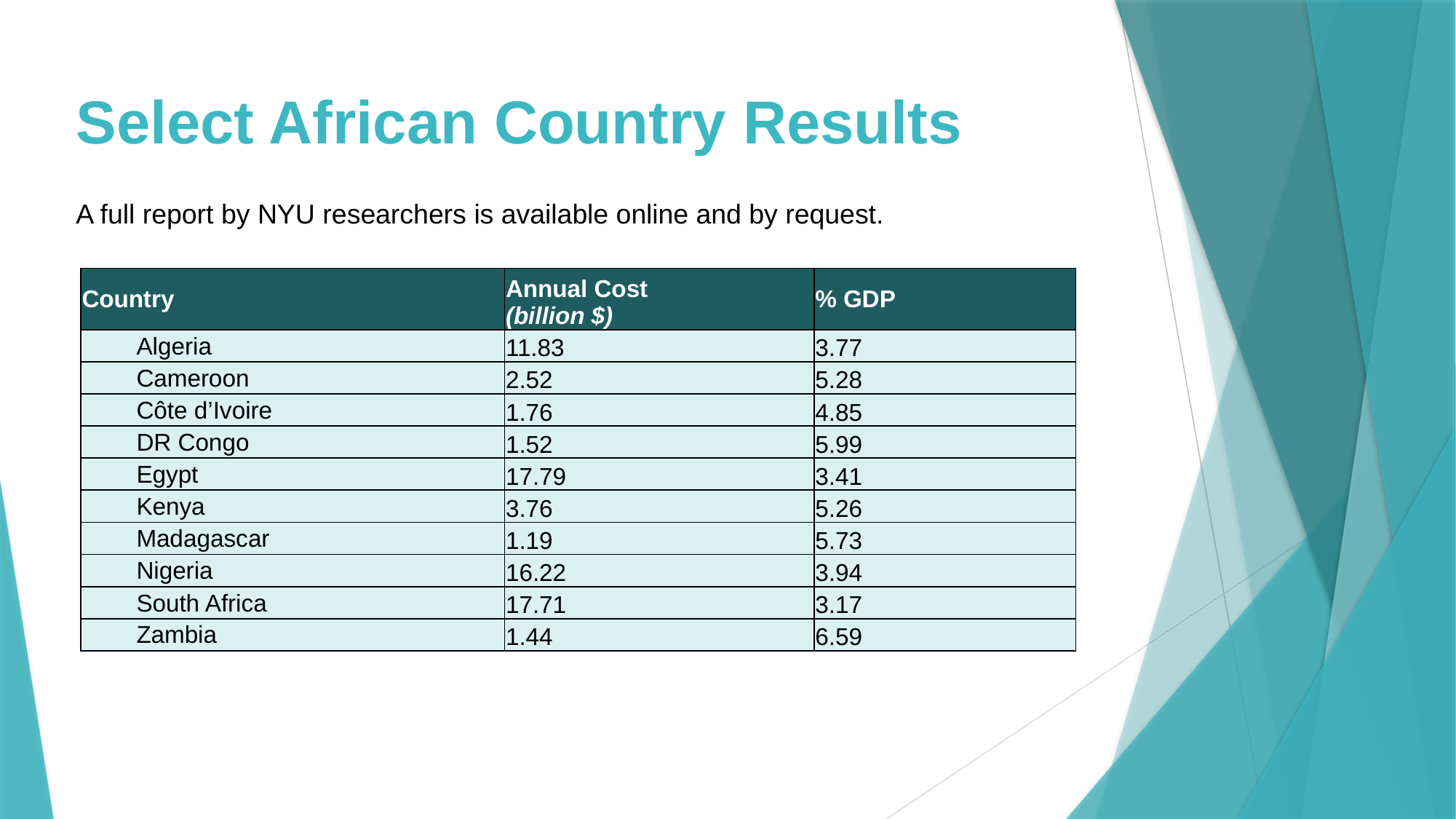

# Select African Country Results
A full report by NYU researchers is available online and by request.
| Country | Annual Cost (billion $) | % GDP |
| --- | --- | --- |
| Algeria | 11.83 | 3.77 |
| Cameroon | 2.52 | 5.28 |
| Côte d’Ivoire | 1.76 | 4.85 |
| DR Congo | 1.52 | 5.99 |
| Egypt | 17.79 | 3.41 |
| Kenya | 3.76 | 5.26 |
| Madagascar | 1.19 | 5.73 |
| Nigeria | 16.22 | 3.94 |
| South Africa | 17.71 | 3.17 |
| Zambia | 1.44 | 6.59 |